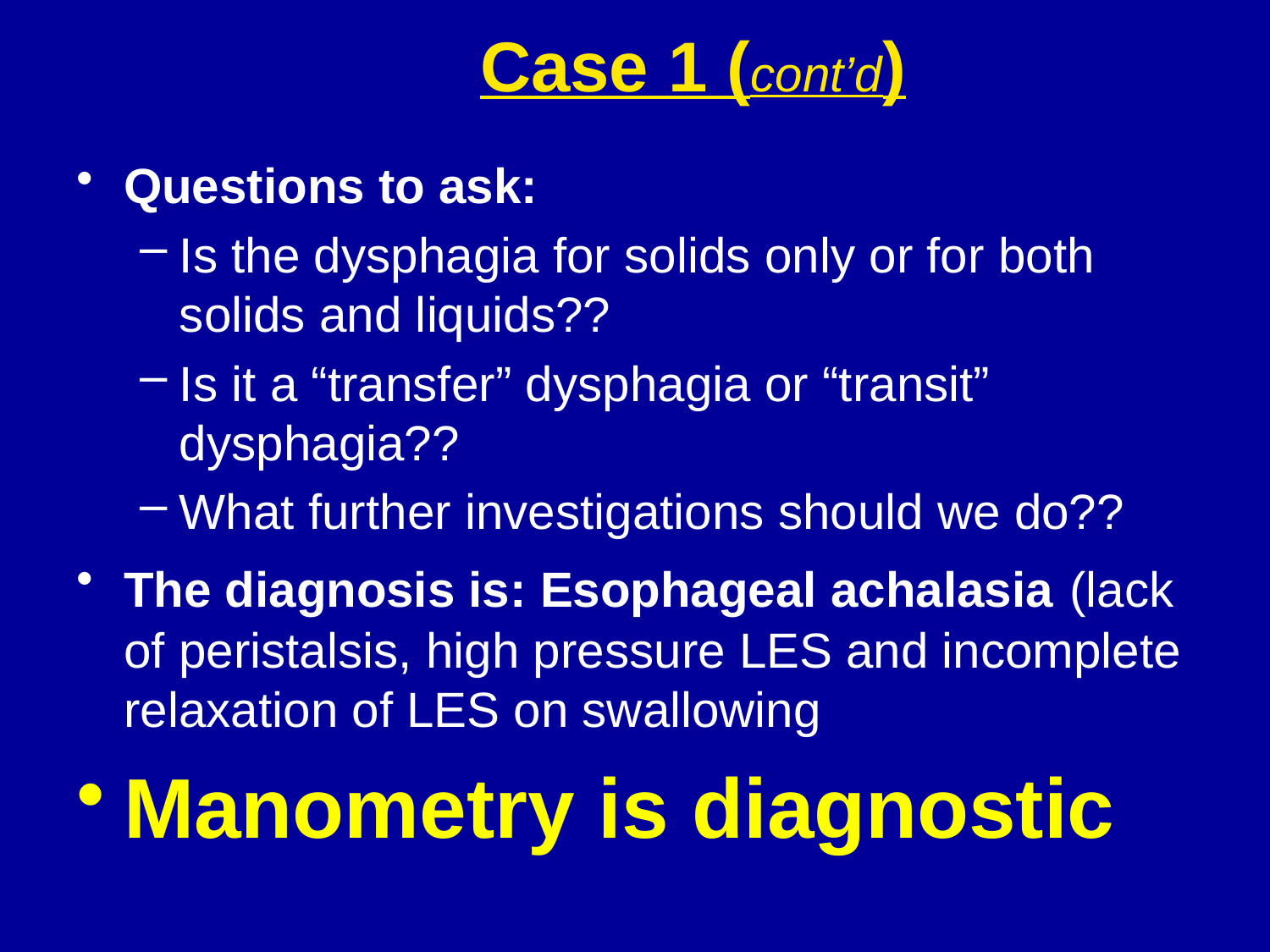

# Case 1 (cont’d)
Questions to ask:
Is the dysphagia for solids only or for both solids and liquids??
Is it a “transfer” dysphagia or “transit” dysphagia??
What further investigations should we do??
The diagnosis is: Esophageal achalasia (lack of peristalsis, high pressure LES and incomplete relaxation of LES on swallowing
Manometry is diagnostic